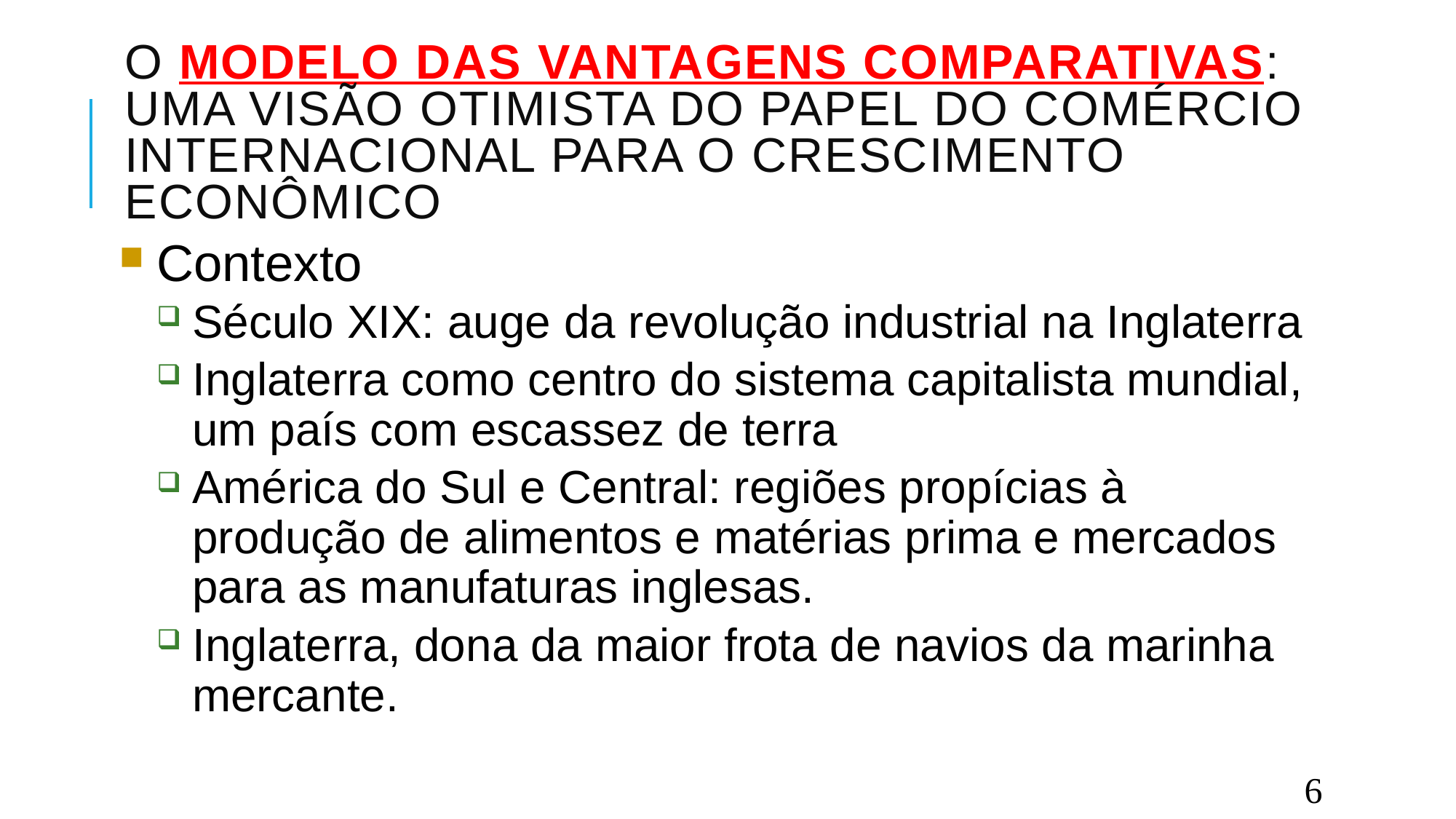

O modelo das vantagens comparativas: uma visão otimista do papel do comércio internacional para o crescimento econômico
Contexto
Século XIX: auge da revolução industrial na Inglaterra
Inglaterra como centro do sistema capitalista mundial, um país com escassez de terra
América do Sul e Central: regiões propícias à produção de alimentos e matérias prima e mercados para as manufaturas inglesas.
Inglaterra, dona da maior frota de navios da marinha mercante.

6